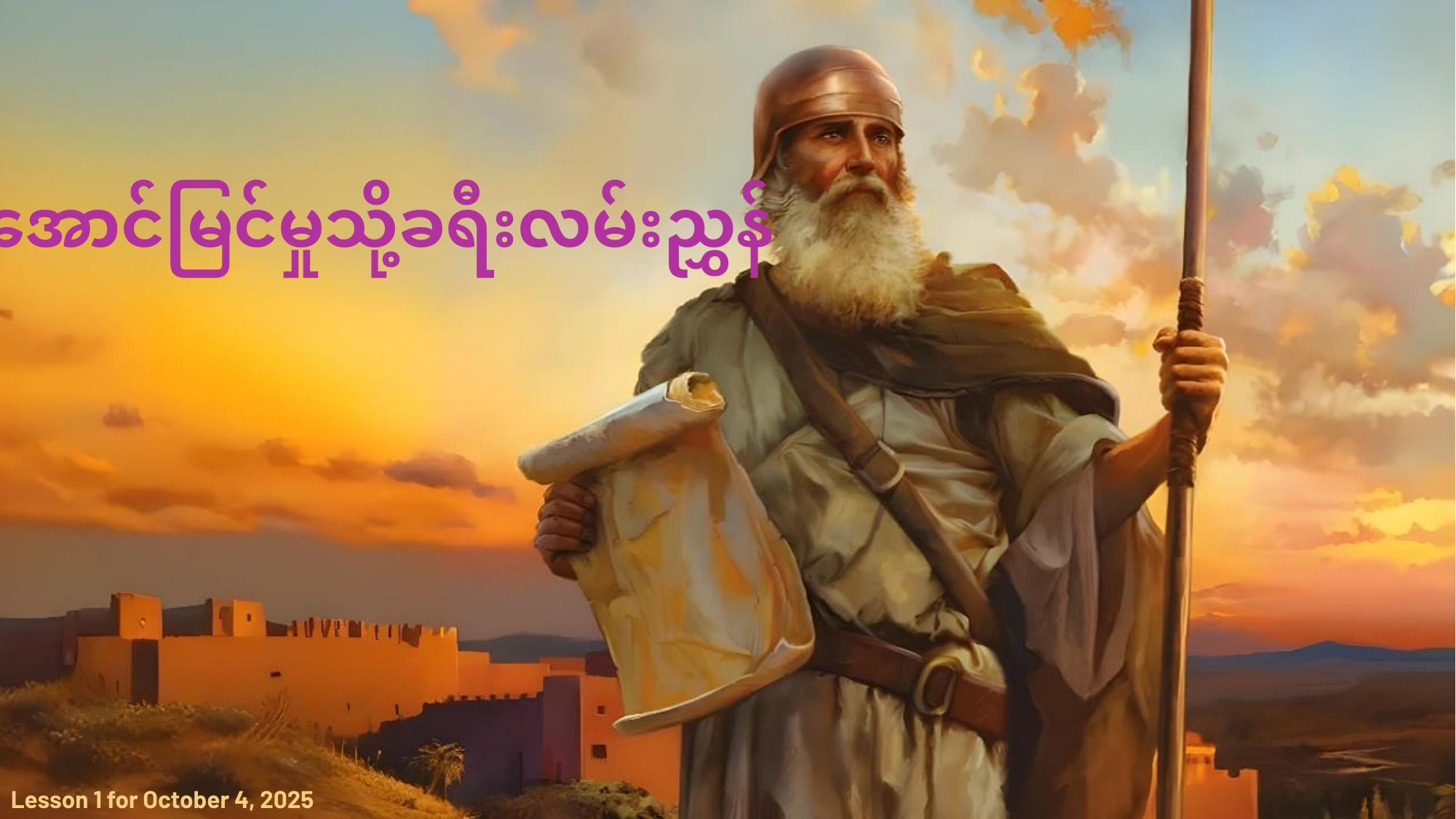

အောင်မြင်မှုသို့ခရီးလမ်းညွှန်
Lesson 1 for October 4, 2025